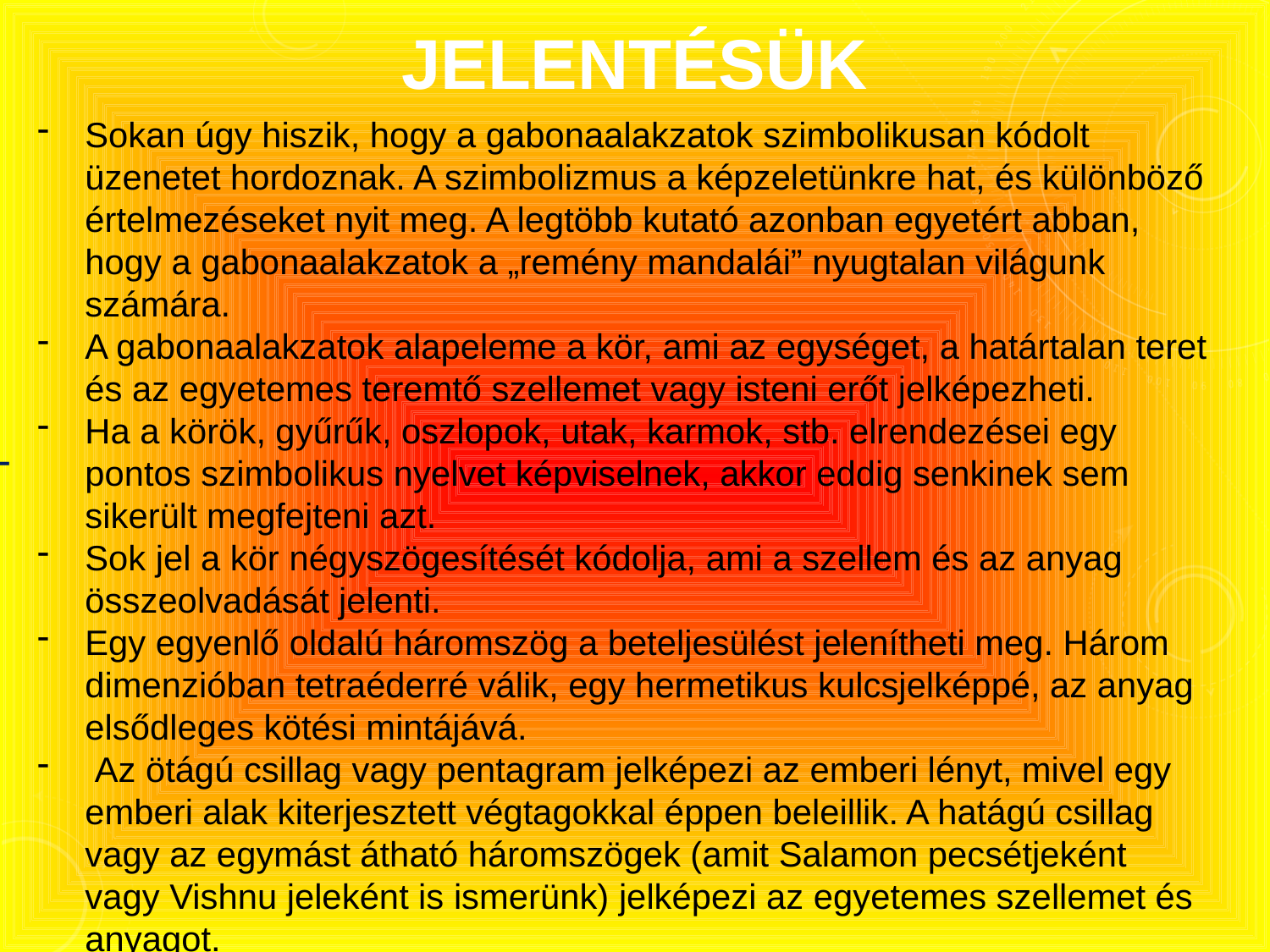

# jelentésük
Sokan úgy hiszik, hogy a gabonaalakzatok szimbolikusan kódolt üzenetet hordoznak. A szimbolizmus a képzeletünkre hat, és különböző értelmezéseket nyit meg. A legtöbb kutató azonban egyetért abban, hogy a gabonaalakzatok a „remény mandalái” nyugtalan világunk számára.
A gabonaalakzatok alapeleme a kör, ami az egységet, a határtalan teret és az egyetemes teremtő szellemet vagy isteni erőt jelképezheti.
Ha a körök, gyűrűk, oszlopok, utak, karmok, stb. elrendezései egy pontos szimbolikus nyelvet képviselnek, akkor eddig senkinek sem sikerült megfejteni azt.
Sok jel a kör négyszögesítését kódolja, ami a szellem és az anyag összeolvadását jelenti.
Egy egyenlő oldalú háromszög a beteljesülést jelenítheti meg. Három dimenzióban tetraéderré válik, egy hermetikus kulcsjelképpé, az anyag elsődleges kötési mintájává.
 Az ötágú csillag vagy pentagram jelképezi az emberi lényt, mivel egy emberi alak kiterjesztett végtagokkal éppen beleillik. A hatágú csillag vagy az egymást átható háromszögek (amit Salamon pecsétjeként vagy Vishnu jeleként is ismerünk) jelképezi az egyetemes szellemet és anyagot.